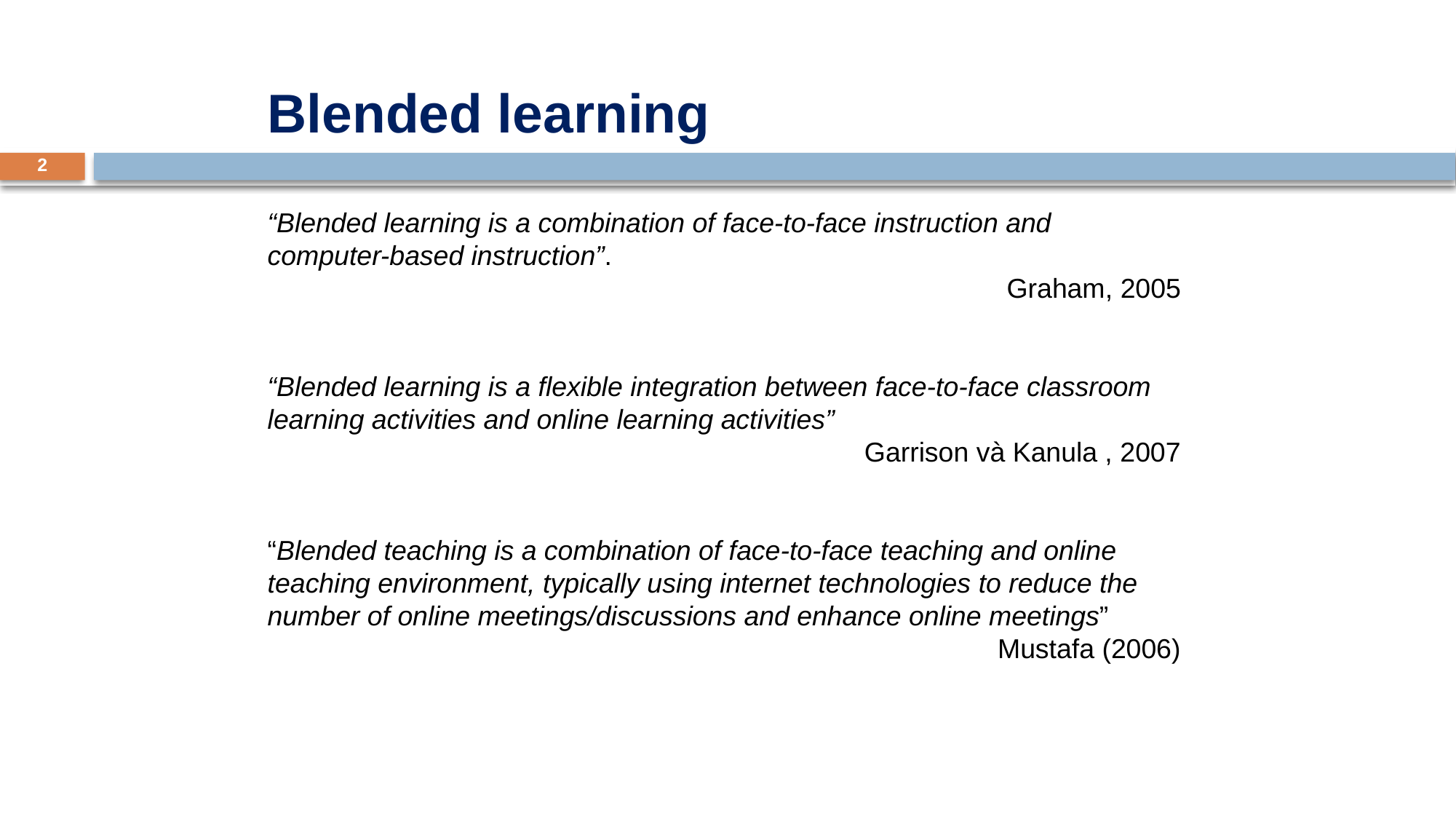

Blended learning
2
“Blended learning is a combination of face-to-face instruction and computer-based instruction”.
Graham, 2005

“Blended learning is a flexible integration between face-to-face classroom learning activities and online learning activities”
Garrison và Kanula , 2007

“Blended teaching is a combination of face-to-face teaching and online teaching environment, typically using internet technologies to reduce the number of online meetings/discussions and enhance online meetings”
 Mustafa (2006)